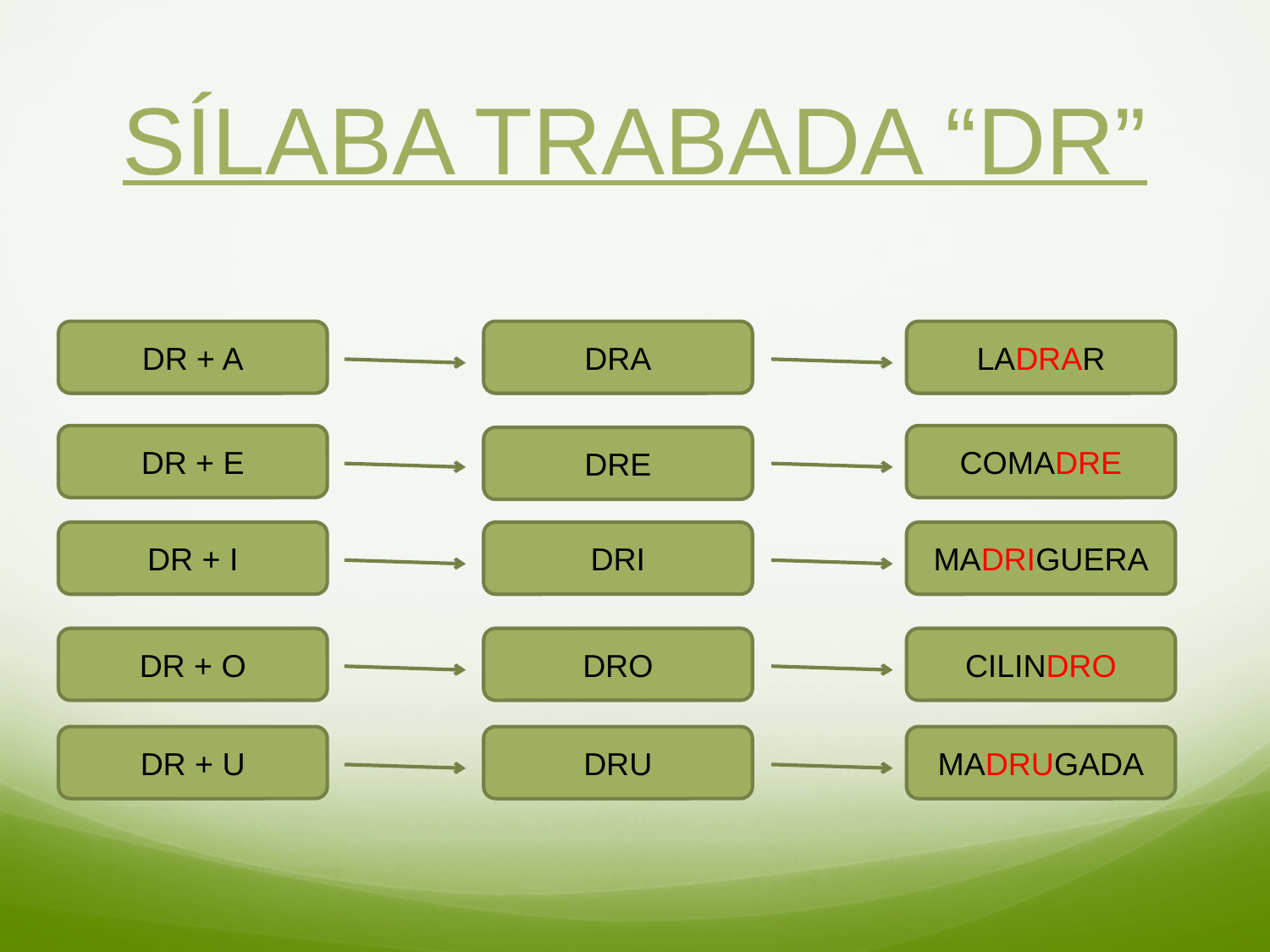

# SÍLABA TRABADA “DR”
DR + A
DRA
LADRAR
DR + E
COMADRE
DRE
DR + I
DRI
MADRIGUERA
DR + O
DRO
CILINDRO
DR + U
DRU
MADRUGADA